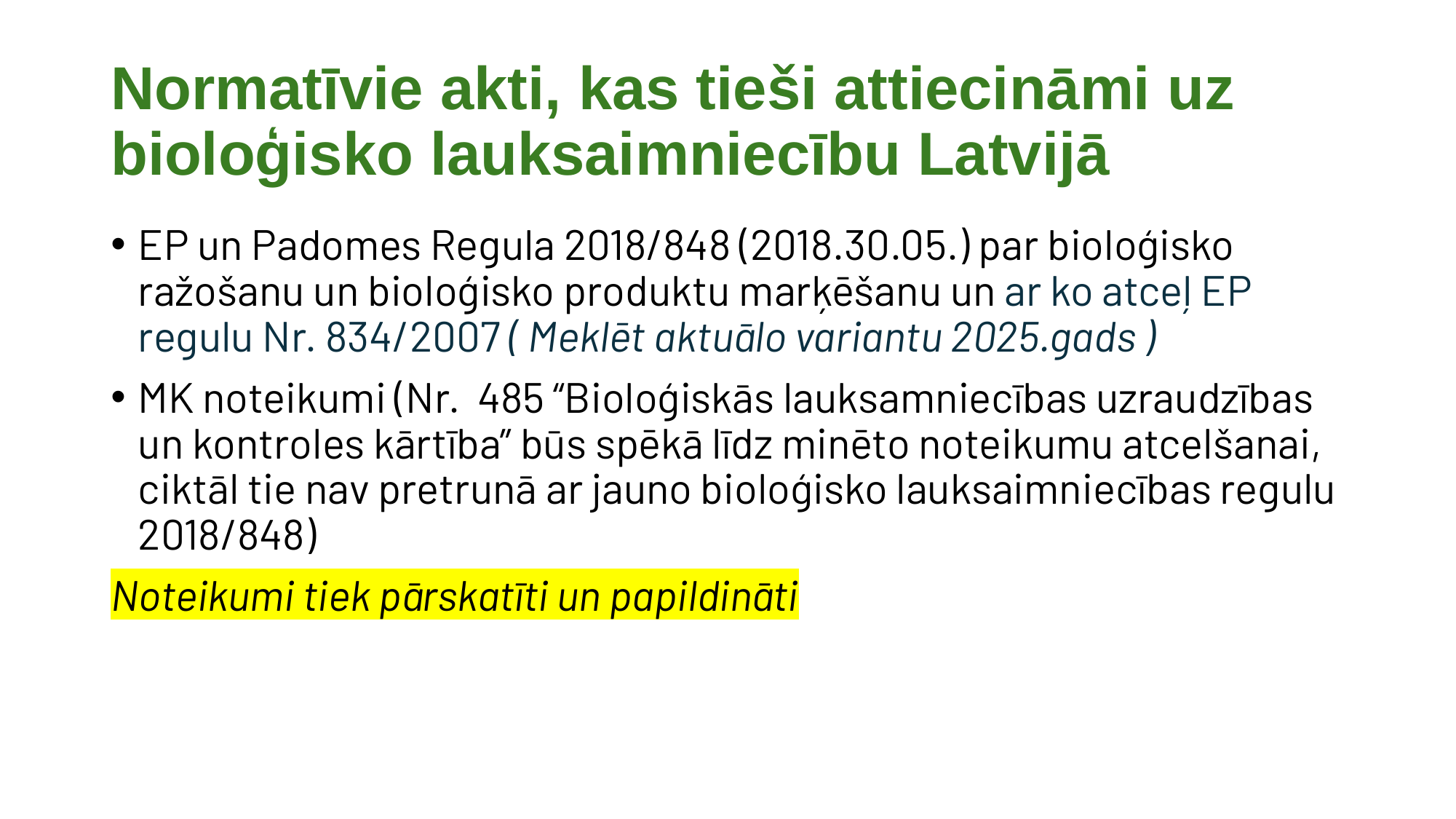

# Normatīvie akti, kas tieši attiecināmi uz bioloģisko lauksaimniecību Latvijā
EP un Padomes Regula 2018/848 (2018.30.05.) par bioloģisko ražošanu un bioloģisko produktu marķēšanu un ar ko atceļ EP regulu Nr. 834/2007 ( Meklēt aktuālo variantu 2025.gads )
MK noteikumi (Nr.  485 “Bioloģiskās lauksamniecības uzraudzības un kontroles kārtība” būs spēkā līdz minēto noteikumu atcelšanai, ciktāl tie nav pretrunā ar jauno bioloģisko lauksaimniecības regulu 2018/848)
Noteikumi tiek pārskatīti un papildināti